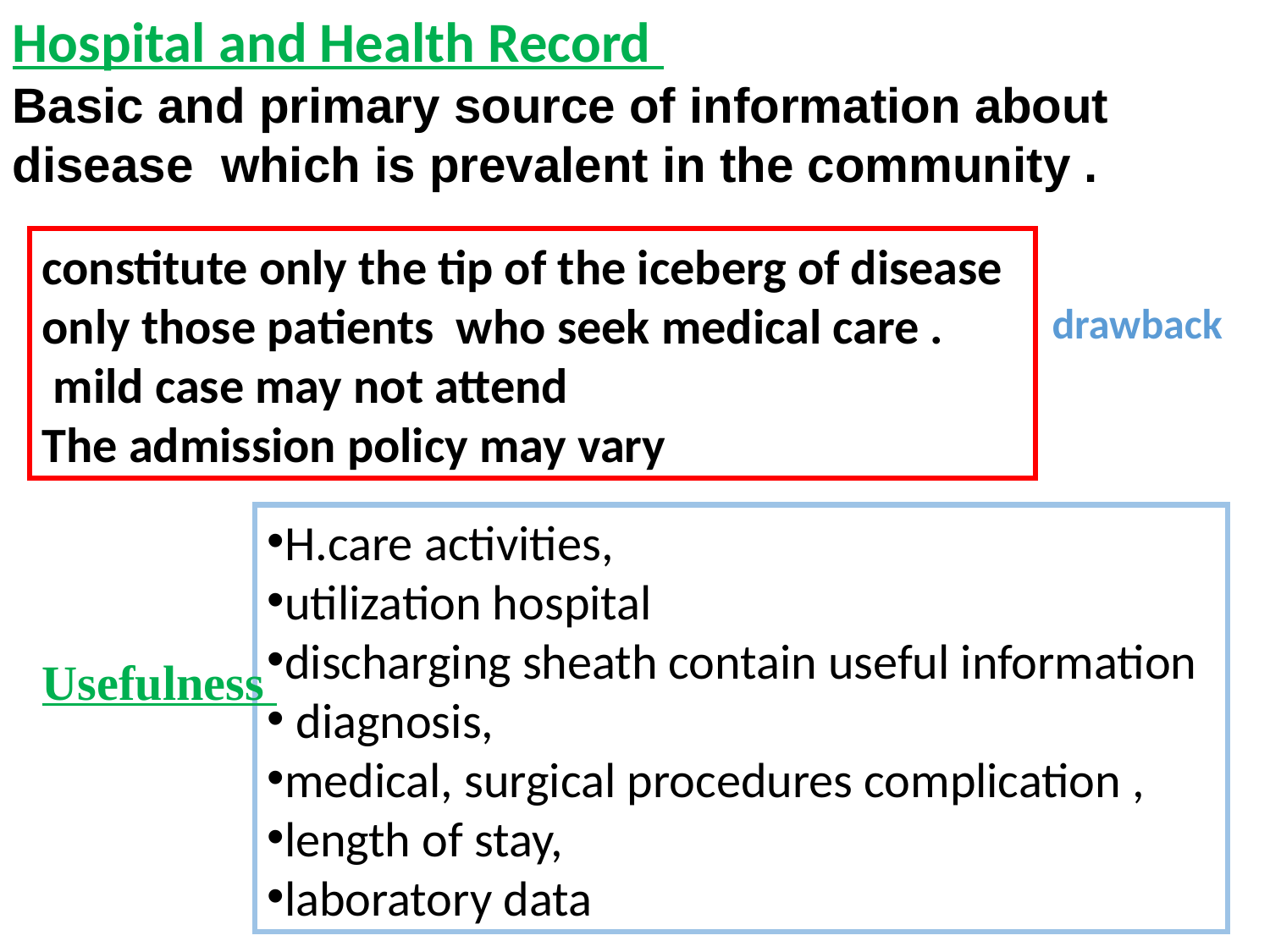

Hospital and Health Record
Basic and primary source of information about disease  which is prevalent in the community .
constitute only the tip of the iceberg of disease only those patients  who seek medical care .
 mild case may not attend
The admission policy may vary
drawback
H.care activities,
utilization hospital
discharging sheath contain useful information
 diagnosis,
medical, surgical procedures complication ,
length of stay,
laboratory data
Usefulness